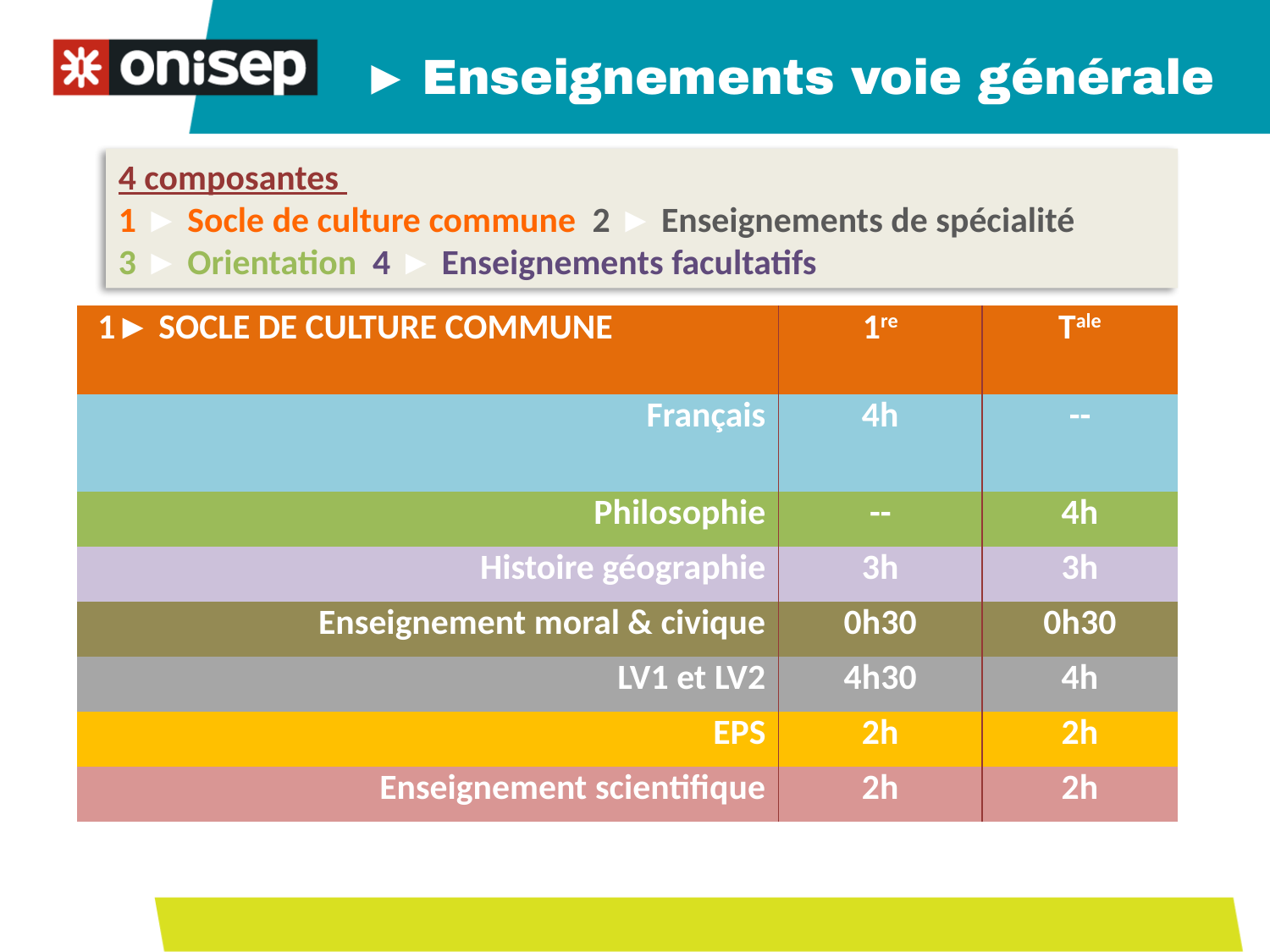

► Enseignements voie générale
4 composantes
1 ► Socle de culture commune  2 ► Enseignements de spécialité
3 ► Orientation  4 ► Enseignements facultatifs
| 1► SOCLE DE CULTURE COMMUNE | 1re | Tale |
| --- | --- | --- |
| Français | 4h | -- |
| Philosophie | -- | 4h |
| Histoire géographie | 3h | 3h |
| Enseignement moral & civique | 0h30 | 0h30 |
| LV1 et LV2 | 4h30 | 4h |
| EPS | 2h | 2h |
| Enseignement scientifique | 2h | 2h |